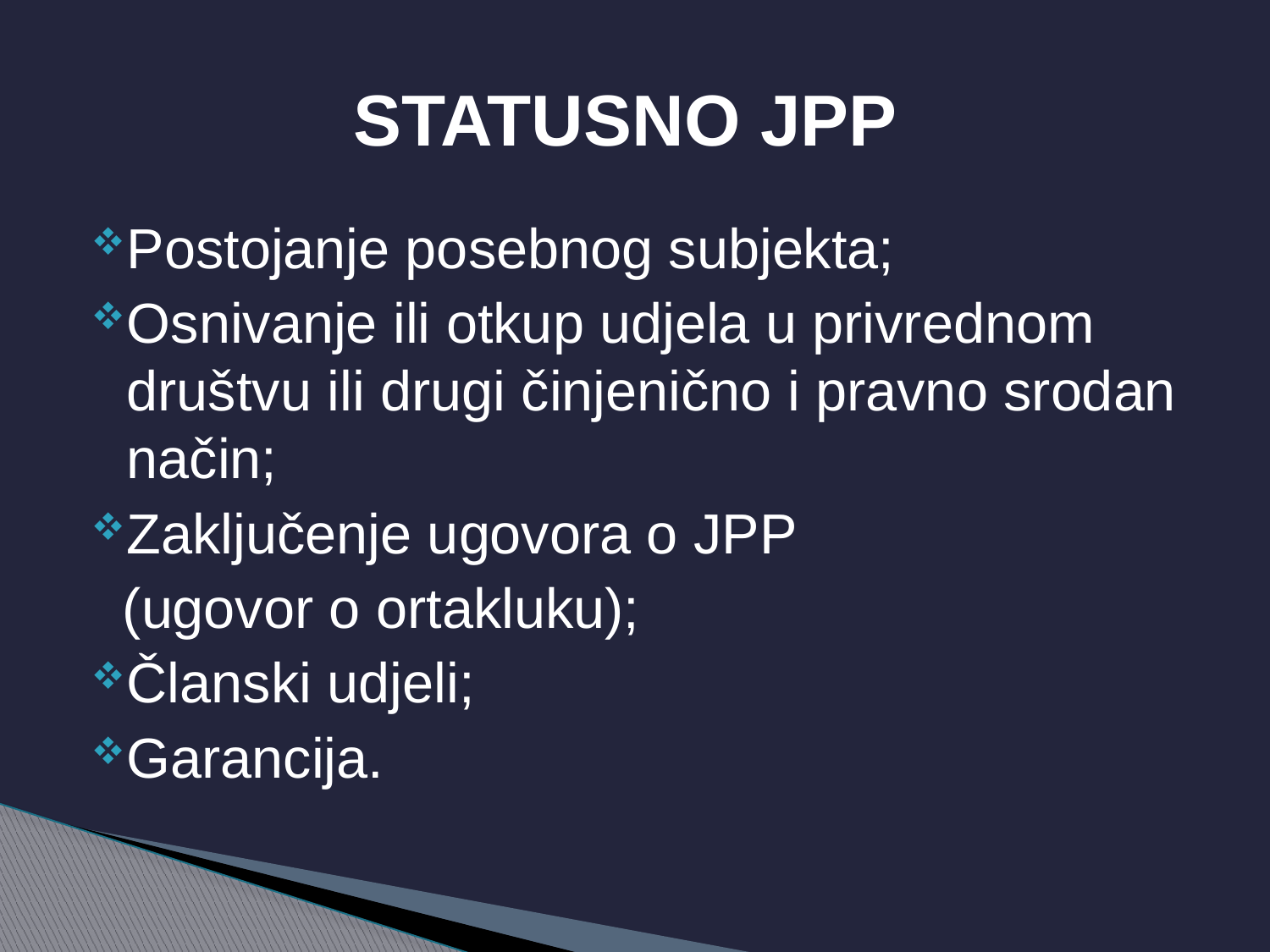

# STATUSNO JPP
Postojanje posebnog subjekta;
Osnivanje ili otkup udjela u privrednom društvu ili drugi činjenično i pravno srodan način;
Zaključenje ugovora o JPP
  (ugovor o ortakluku);
Članski udjeli;
Garancija.